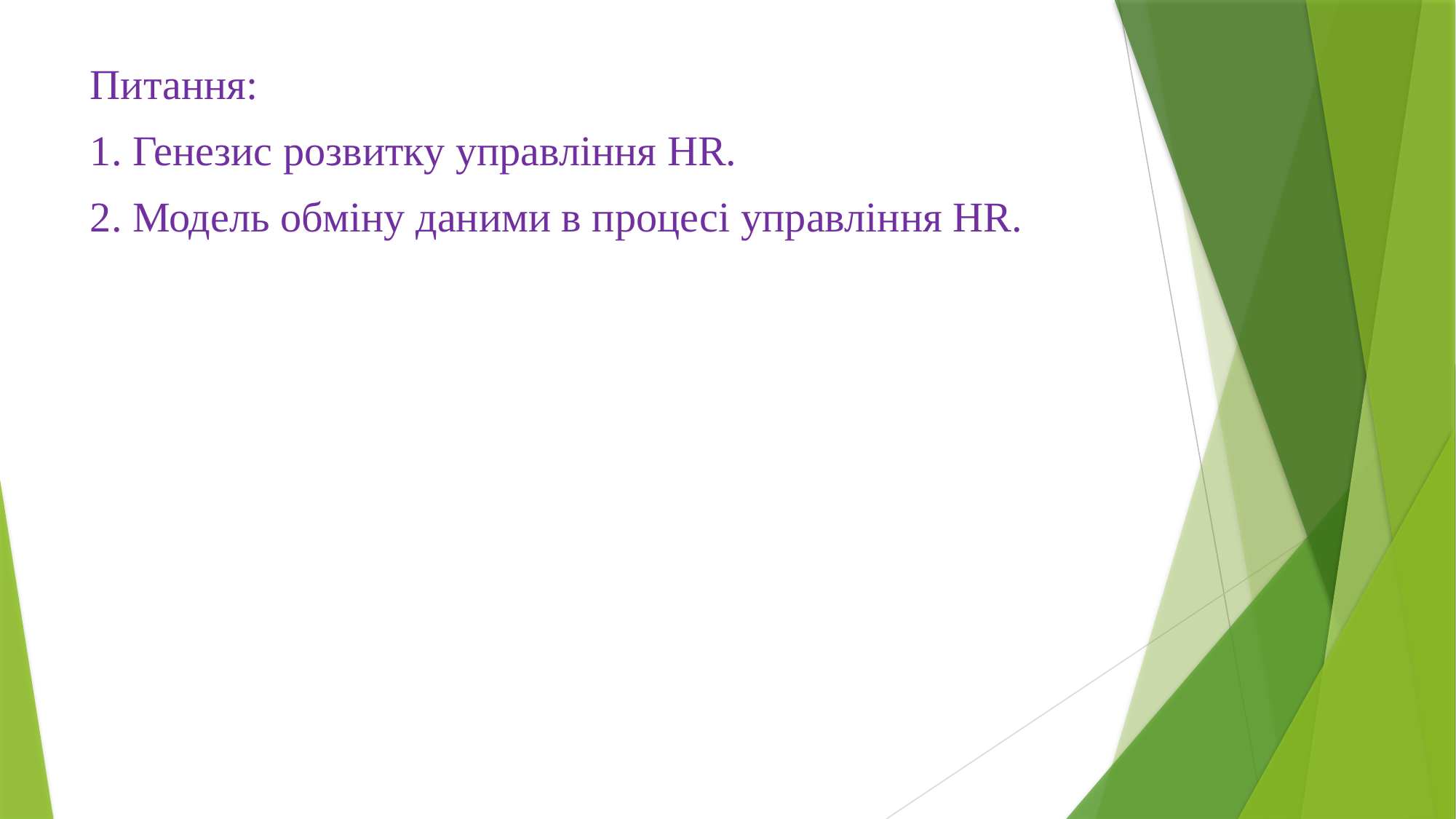

Питання:
1. Генезис розвитку управління HR.
2. Модель обміну даними в процесі управління HR.